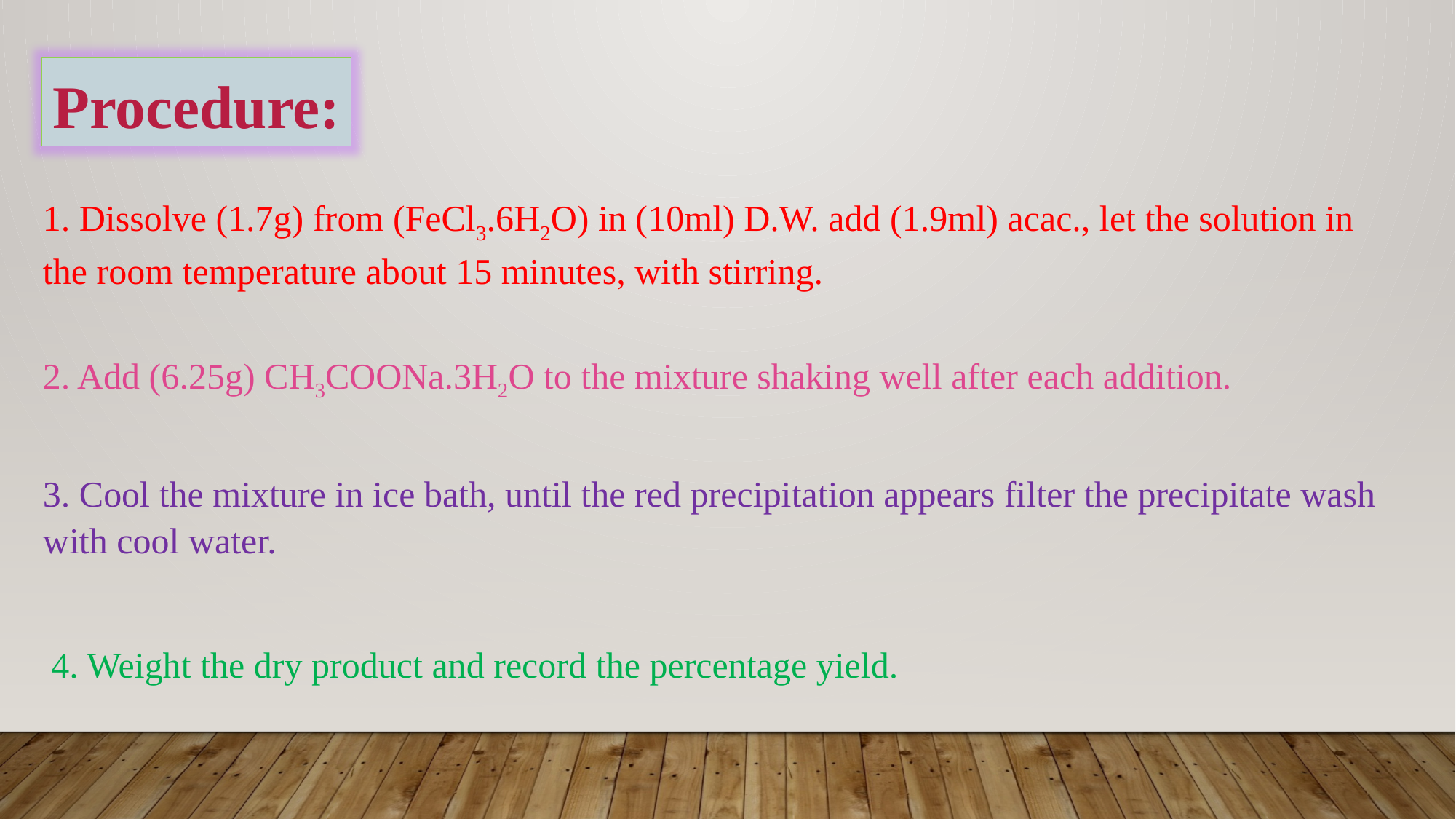

Procedure:
1. Dissolve (1.7g) from (FeCl3.6H2O) in (10ml) D.W. add (1.9ml) acac., let the solution in the room temperature about 15 minutes, with stirring.
2. Add (6.25g) CH3COONa.3H2O to the mixture shaking well after each addition.
3. Cool the mixture in ice bath, until the red precipitation appears filter the precipitate wash with cool water.
4. Weight the dry product and record the percentage yield.